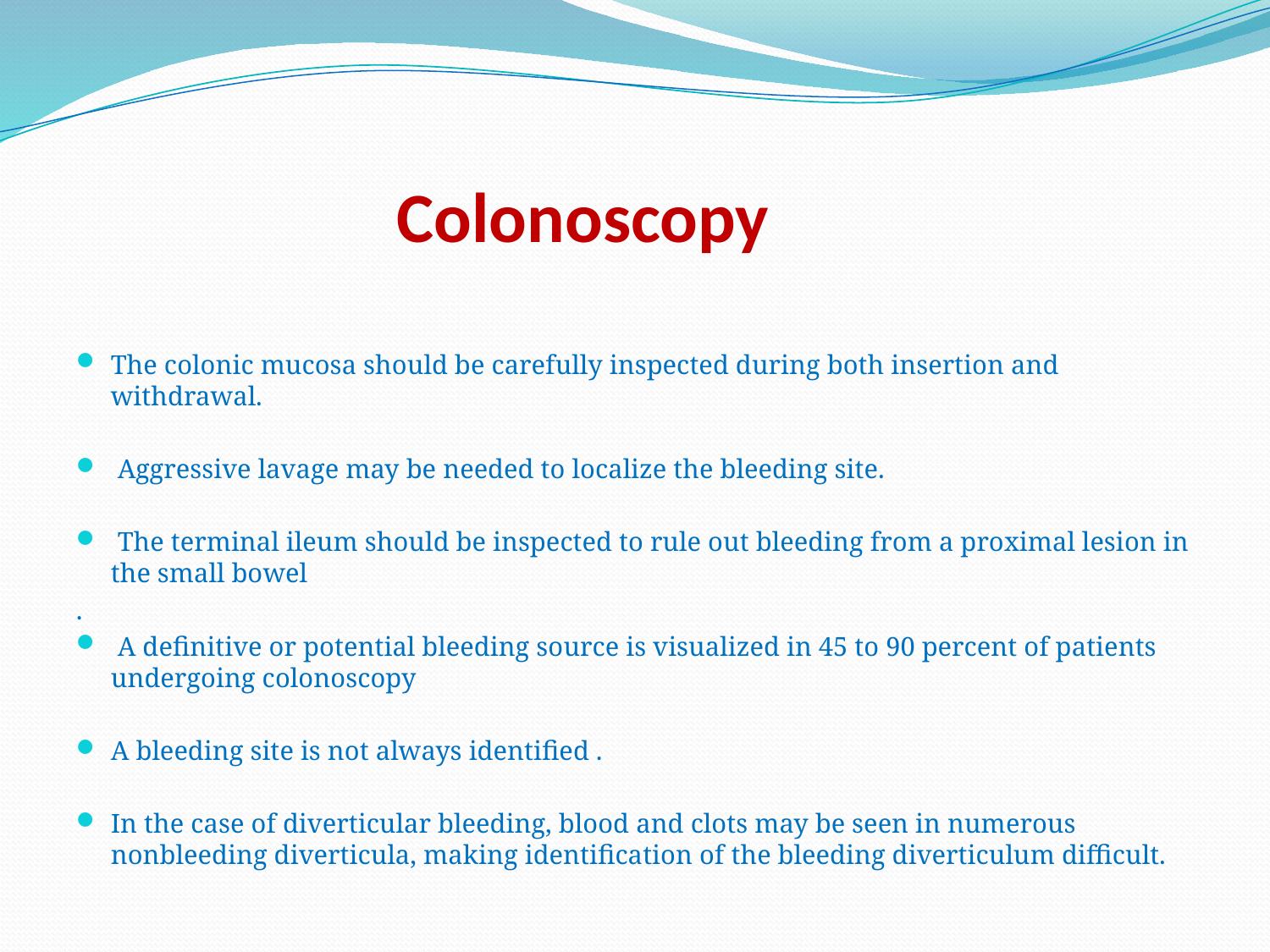

# Colonoscopy

The colonic mucosa should be carefully inspected during both insertion and withdrawal.

 Aggressive lavage may be needed to localize the bleeding site.

 The terminal ileum should be inspected to rule out bleeding from a proximal lesion in the small bowel
.
 A definitive or potential bleeding source is visualized in 45 to 90 percent of patients undergoing colonoscopy

A bleeding site is not always identified .

In the case of diverticular bleeding, blood and clots may be seen in numerous nonbleeding diverticula, making identification of the bleeding diverticulum difficult.